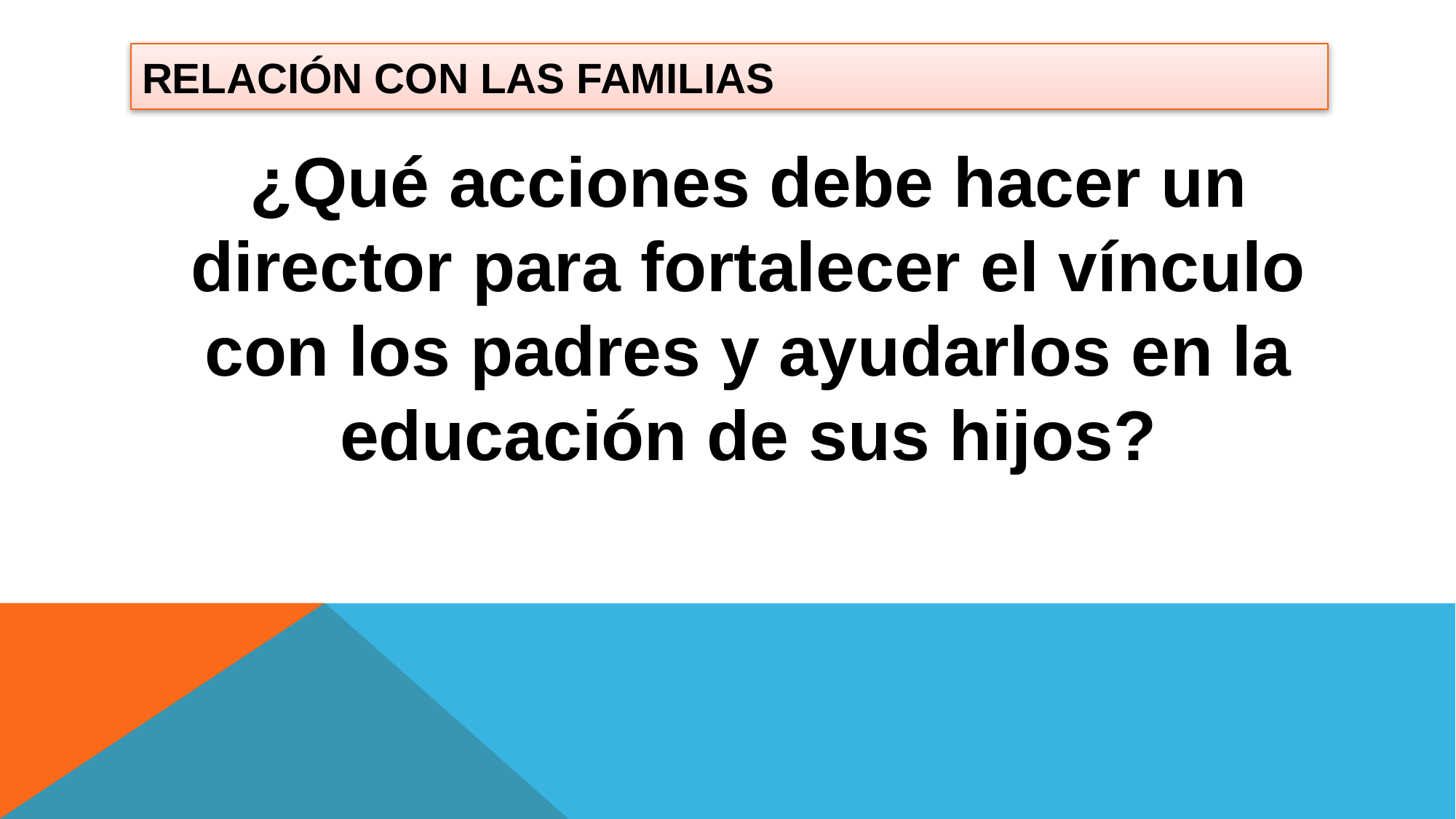

# Relación con las familias
¿Qué acciones debe hacer un director para fortalecer el vínculo con los padres y ayudarlos en la educación de sus hijos?